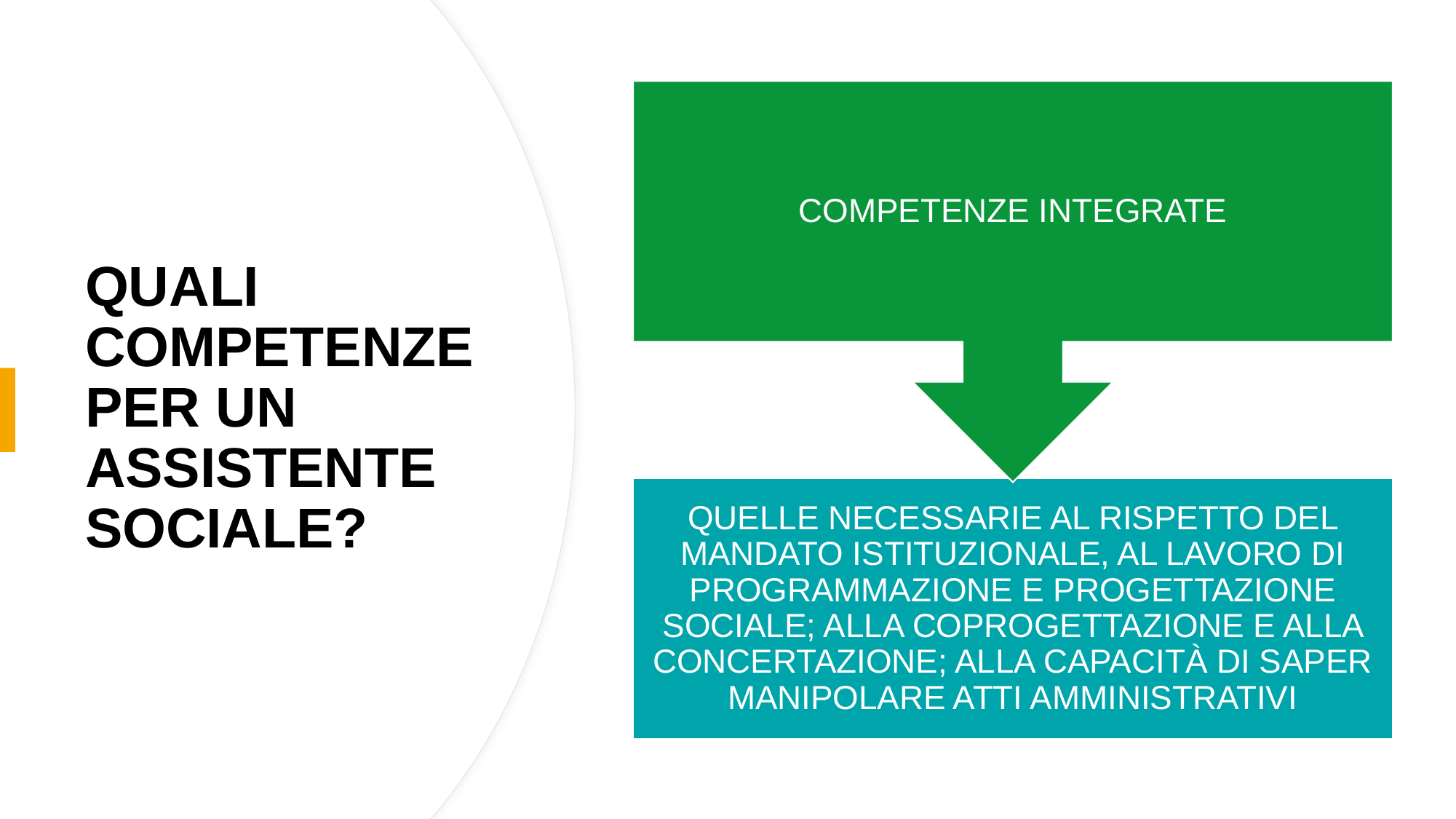

QUELLE NECESSARIE AL RISPETTO DEL MANDATO ISTITUZIONALE, AL LAVORO DI PROGRAMMAZIONE E PROGETTAZIONE SOCIALE; ALLA COPROGETTAZIONE E ALLA CONCERTAZIONE; ALLA CAPACITÀ DI SAPER MANIPOLARE ATTI AMMINISTRATIVI
COMPETENZE INTEGRATE
# QUALI COMPETENZE PER UN ASSISTENTE SOCIALE?